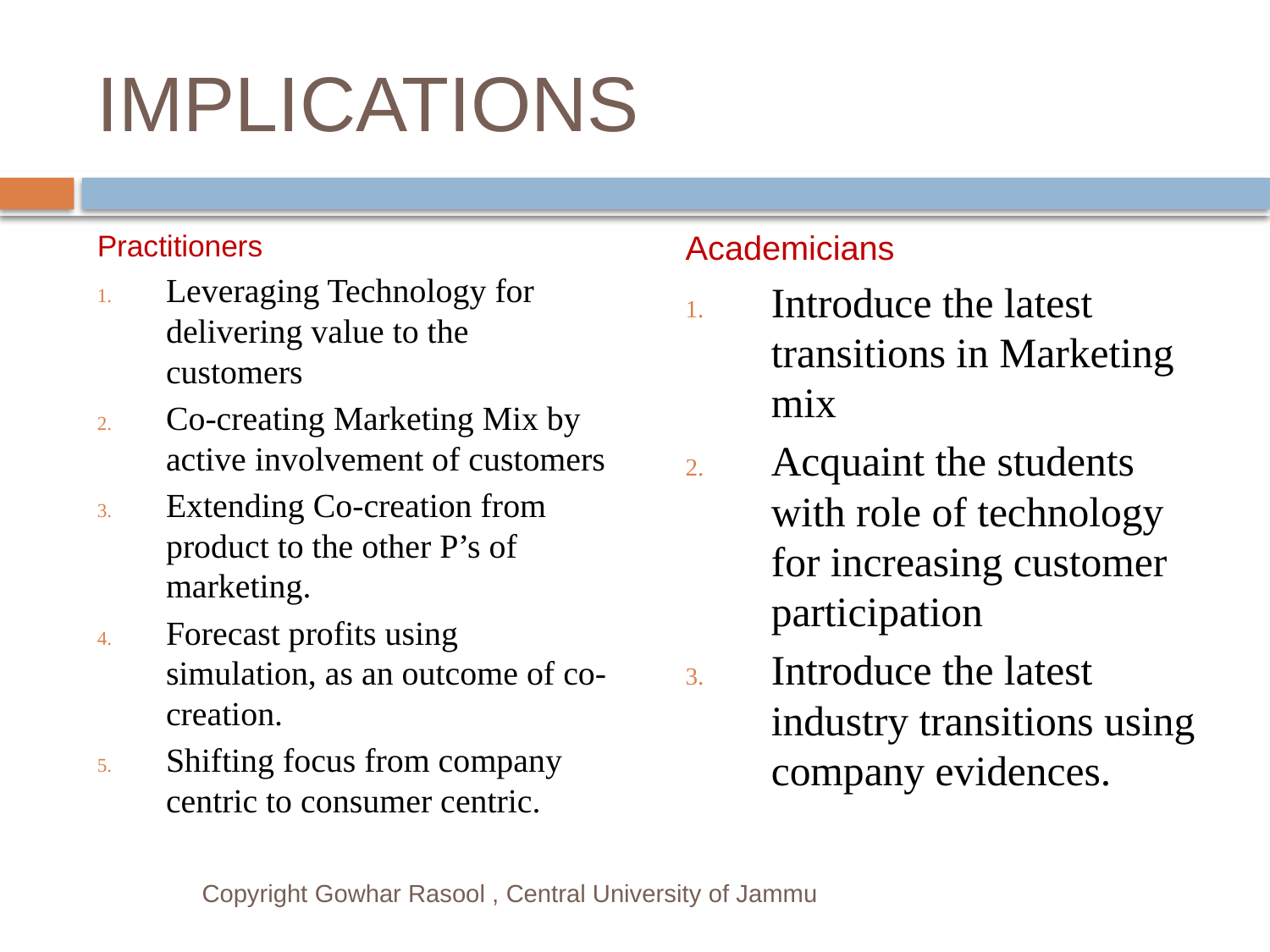

# IMPLICATIONS
Practitioners
Leveraging Technology for delivering value to the customers
Co-creating Marketing Mix by active involvement of customers
Extending Co-creation from product to the other P’s of marketing.
Forecast profits using simulation, as an outcome of co-creation.
Shifting focus from company centric to consumer centric.

Academicians
Introduce the latest transitions in Marketing mix
Acquaint the students with role of technology for increasing customer participation
Introduce the latest industry transitions using company evidences.

Copyright Gowhar Rasool , Central University of Jammu